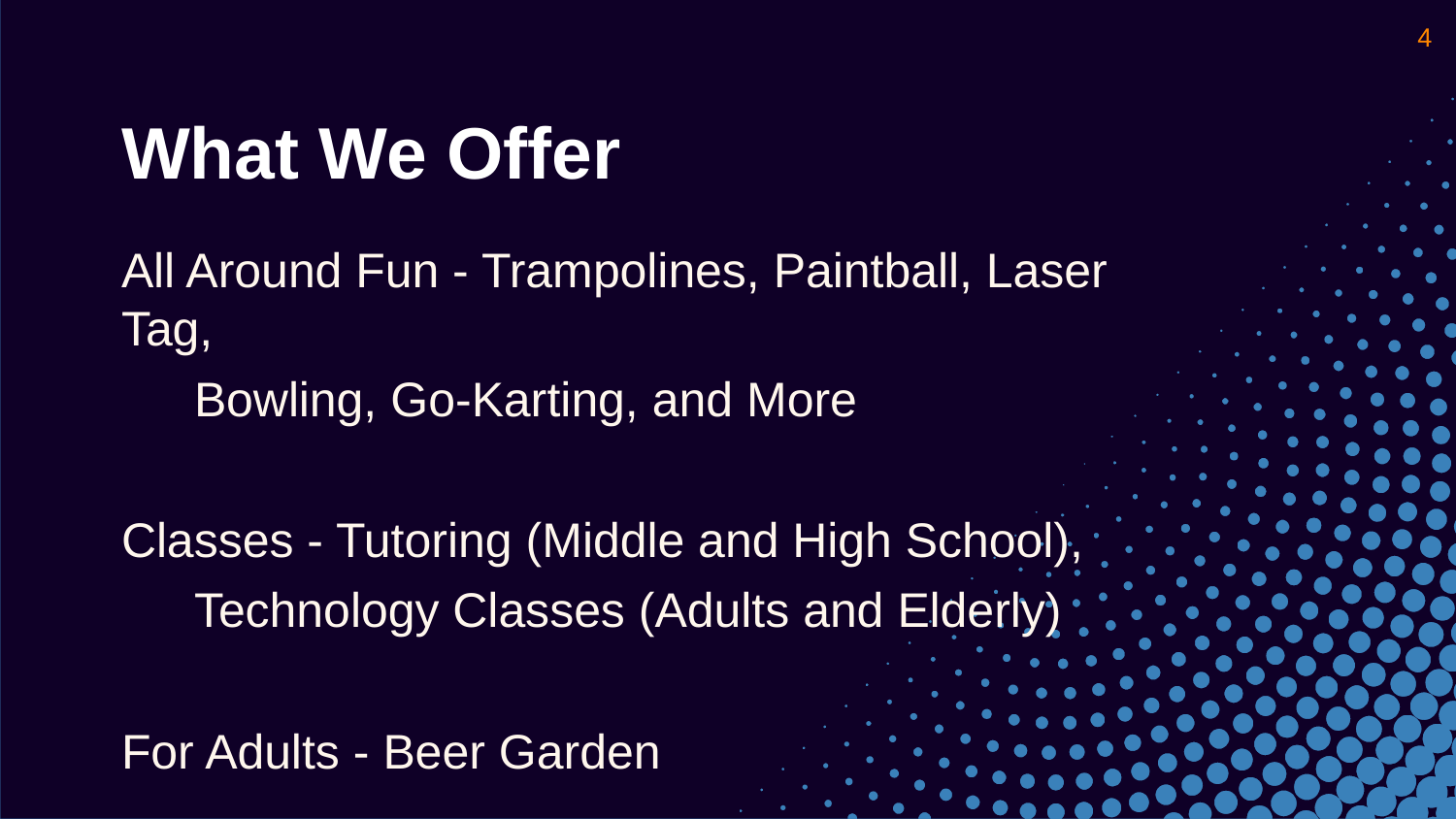

4
# What We Offer
All Around Fun - Trampolines, Paintball, Laser Tag,
Bowling, Go-Karting, and More

Classes - Tutoring (Middle and High School),
Technology Classes (Adults and Elderly)

For Adults - Beer Garden